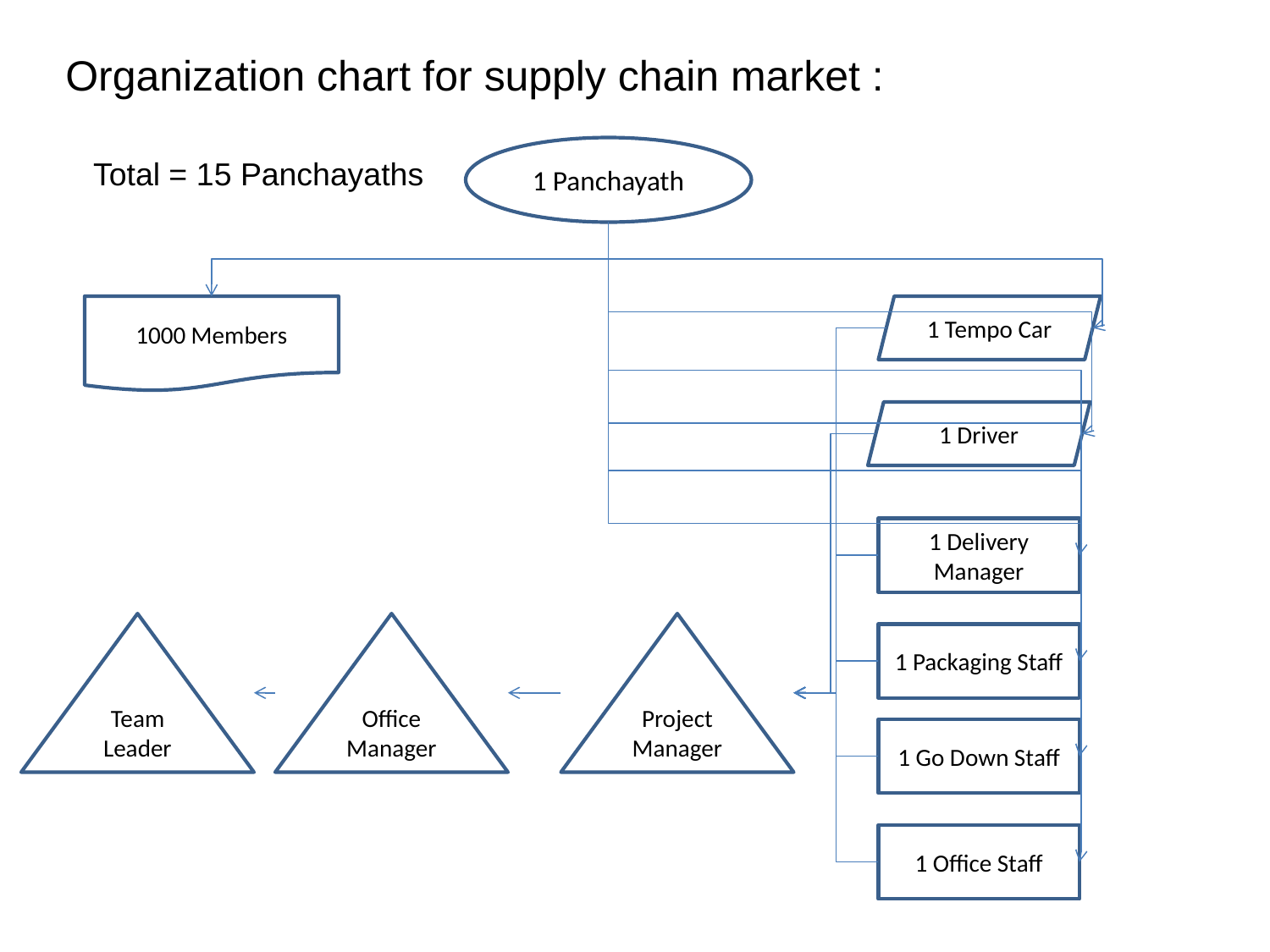

Organization chart for supply chain market :
1 Panchayath
Total = 15 Panchayaths
1000 Members
1 Tempo Car
1 Driver
1 Delivery Manager
Team Leader
Office Manager
Project Manager
1 Packaging Staff
1 Go Down Staff
1 Office Staff